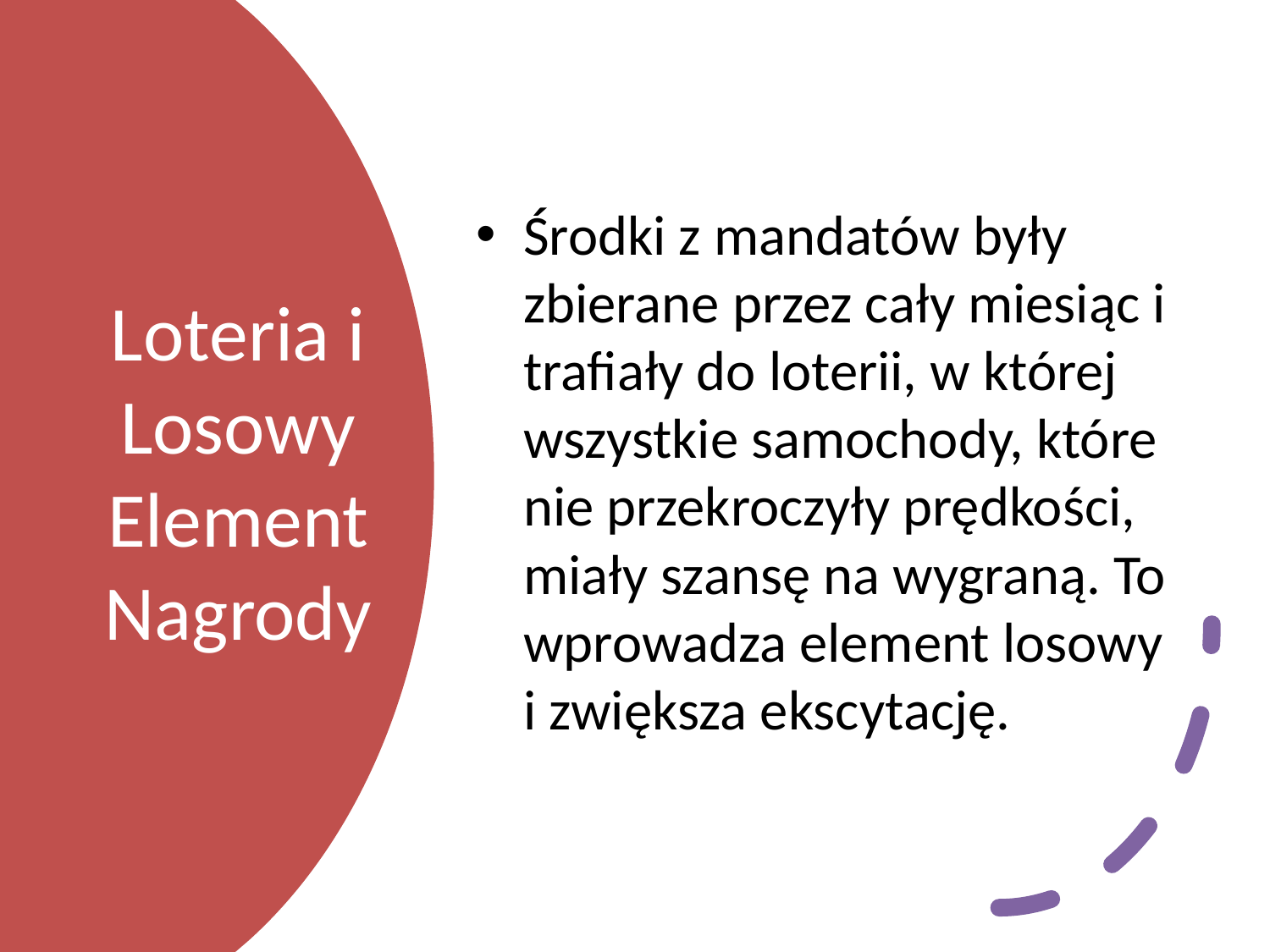

Środki z mandatów były zbierane przez cały miesiąc i trafiały do loterii, w której wszystkie samochody, które nie przekroczyły prędkości, miały szansę na wygraną. To wprowadza element losowy i zwiększa ekscytację.
# Loteria i Losowy Element Nagrody